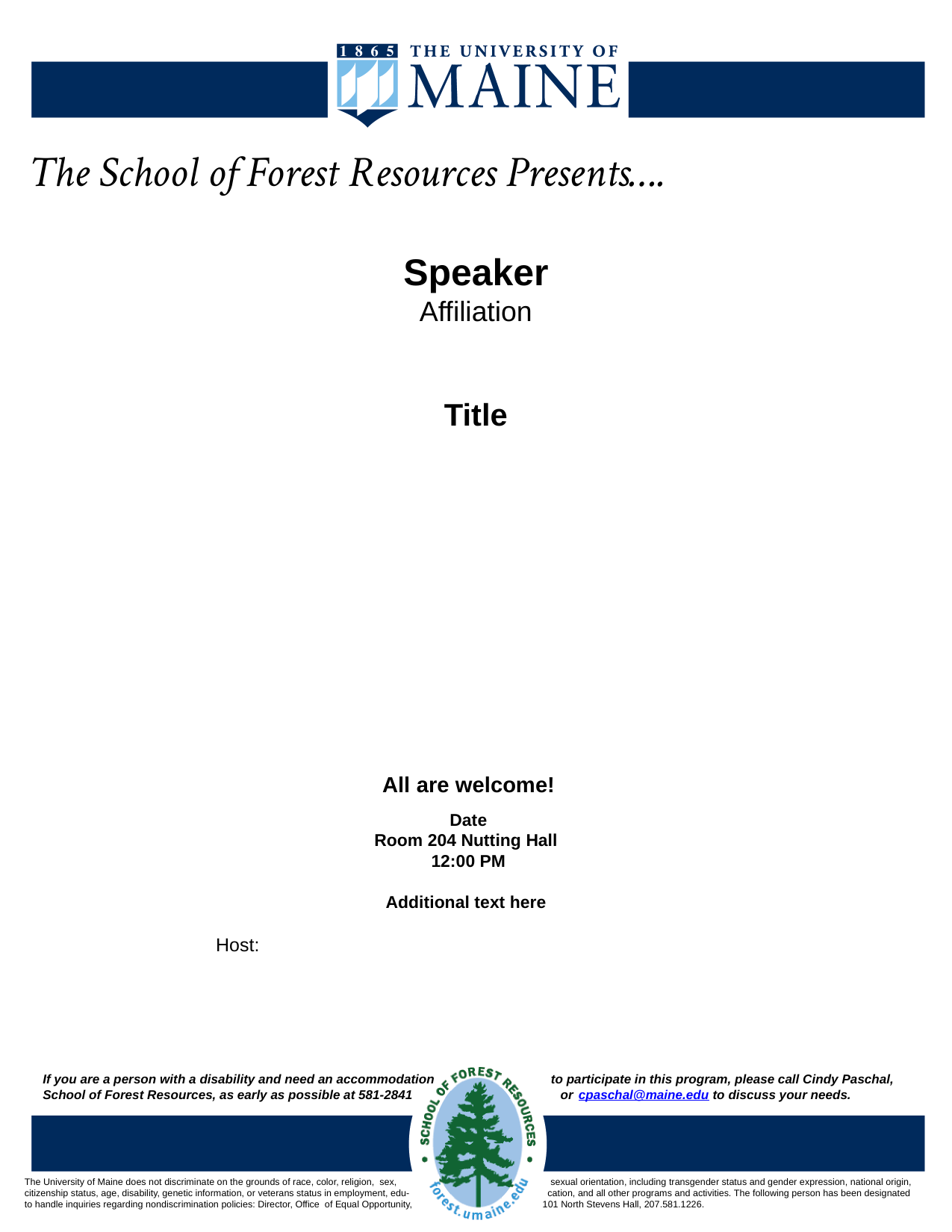

The School of Forest Resources Presents….

Speaker
Affiliation

Title
All are welcome!
Date
Room 204 Nutting Hall
12:00 PM

Additional text here
Host:
If you are a person with a disability and need an accommodation                                 to participate in this program, please call Cindy Paschal,
School of Forest Resources, as early as possible at 581-2841                                          or cpaschal@maine.edu to discuss your needs.
The University of Maine does not discriminate on the grounds of race, color, religion,  sex,                                                           sexual orientation, including transgender status and gender expression, national origin, citizenship status, age, disability, genetic information, or veterans status in employment, edu-                                                     cation, and all other programs and activities. The following person has been designated
to handle inquiries regarding nondiscrimination policies: Director, Office  of Equal Opportunity,                                                  101 North Stevens Hall, 207.581.1226.